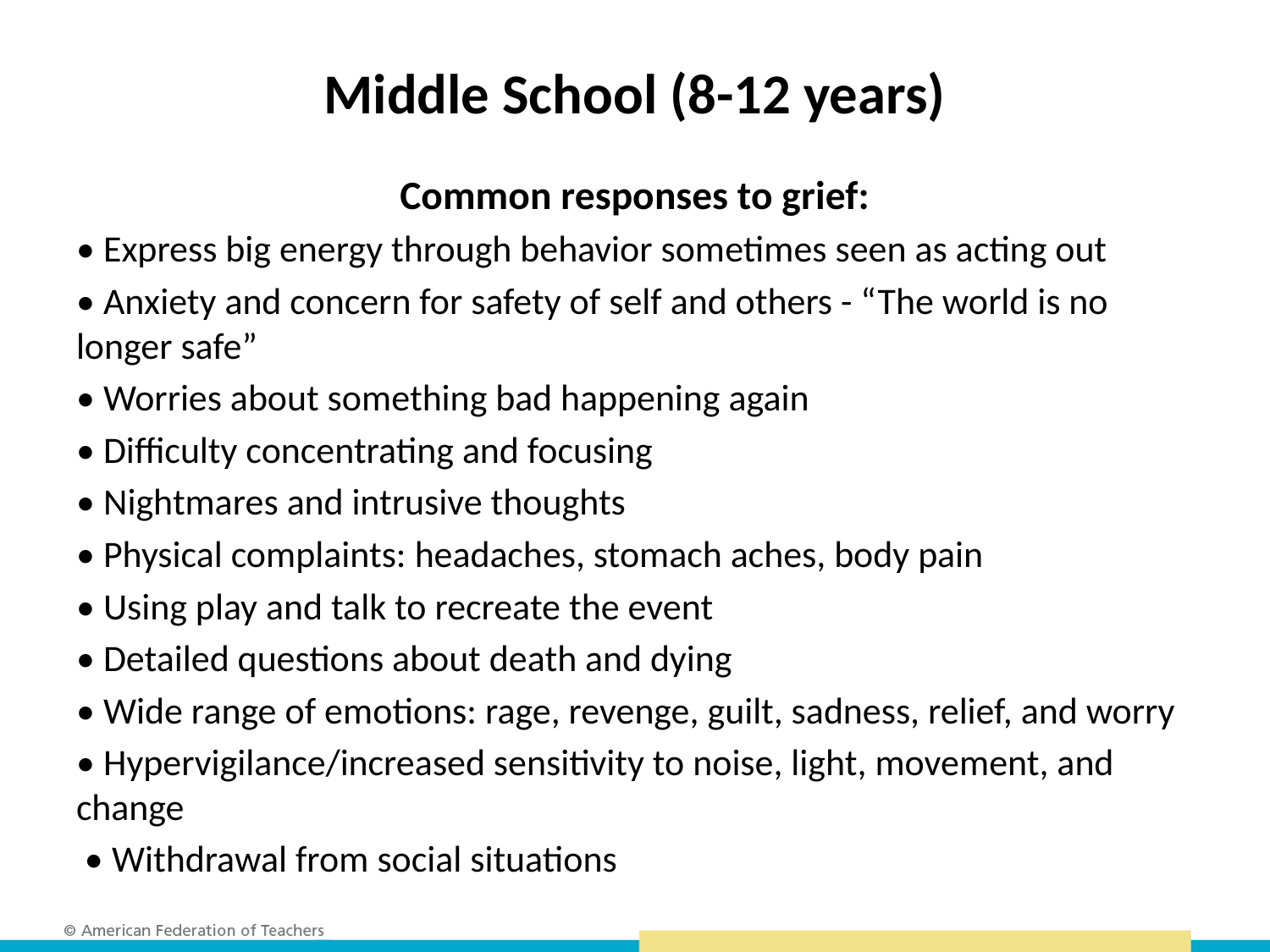

# Middle School (8-12 years)
Common responses to grief:
• Express big energy through behavior sometimes seen as acting out
• Anxiety and concern for safety of self and others - “The world is no longer safe”
• Worries about something bad happening again
• Difficulty concentrating and focusing
• Nightmares and intrusive thoughts
• Physical complaints: headaches, stomach aches, body pain
• Using play and talk to recreate the event
• Detailed questions about death and dying
• Wide range of emotions: rage, revenge, guilt, sadness, relief, and worry
• Hypervigilance/increased sensitivity to noise, light, movement, and change
 • Withdrawal from social situations